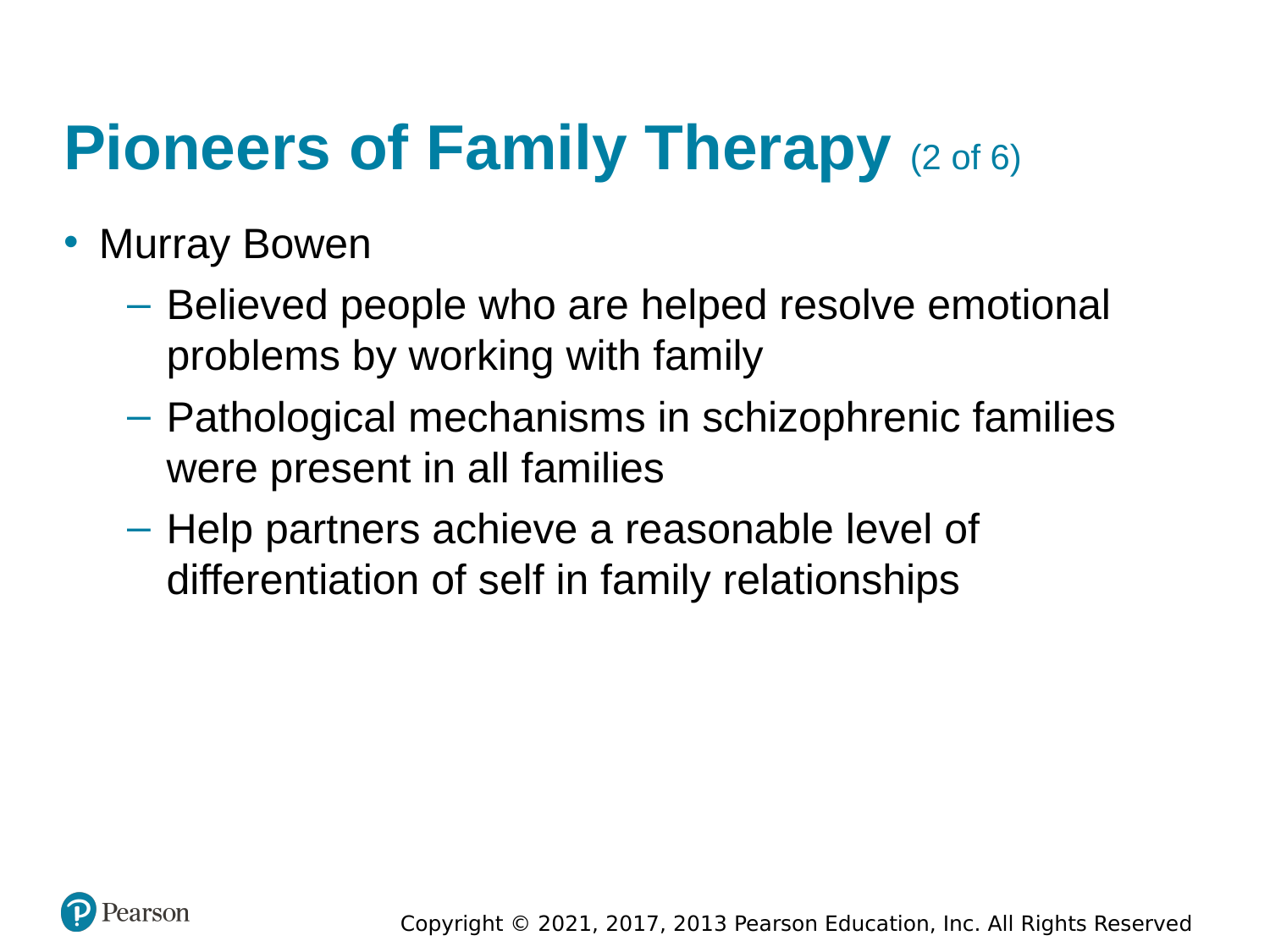

# Pioneers of Family Therapy (2 of 6)
Murray Bowen
Believed people who are helped resolve emotional problems by working with family
Pathological mechanisms in schizophrenic families were present in all families
Help partners achieve a reasonable level of differentiation of self in family relationships